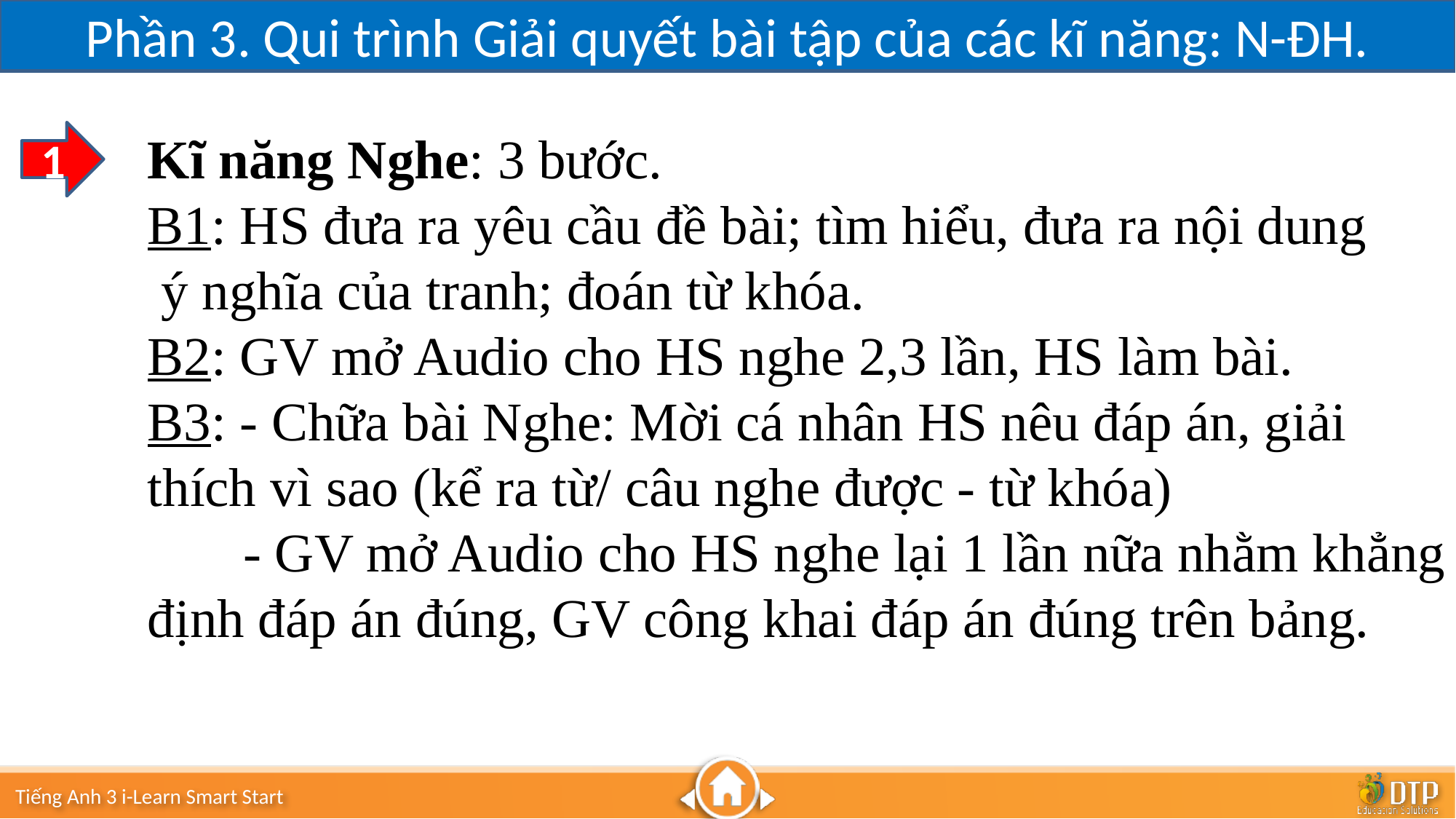

Phần 3. Qui trình Giải quyết bài tập của các kĩ năng: N-ĐH.
Kĩ năng Nghe: 3 bước.
B1: HS đưa ra yêu cầu đề bài; tìm hiểu, đưa ra nội dung
 ý nghĩa của tranh; đoán từ khóa.
B2: GV mở Audio cho HS nghe 2,3 lần, HS làm bài.
B3: - Chữa bài Nghe: Mời cá nhân HS nêu đáp án, giải
thích vì sao (kể ra từ/ câu nghe được - từ khóa)
       - GV mở Audio cho HS nghe lại 1 lần nữa nhằm khẳng
định đáp án đúng, GV công khai đáp án đúng trên bảng.
1